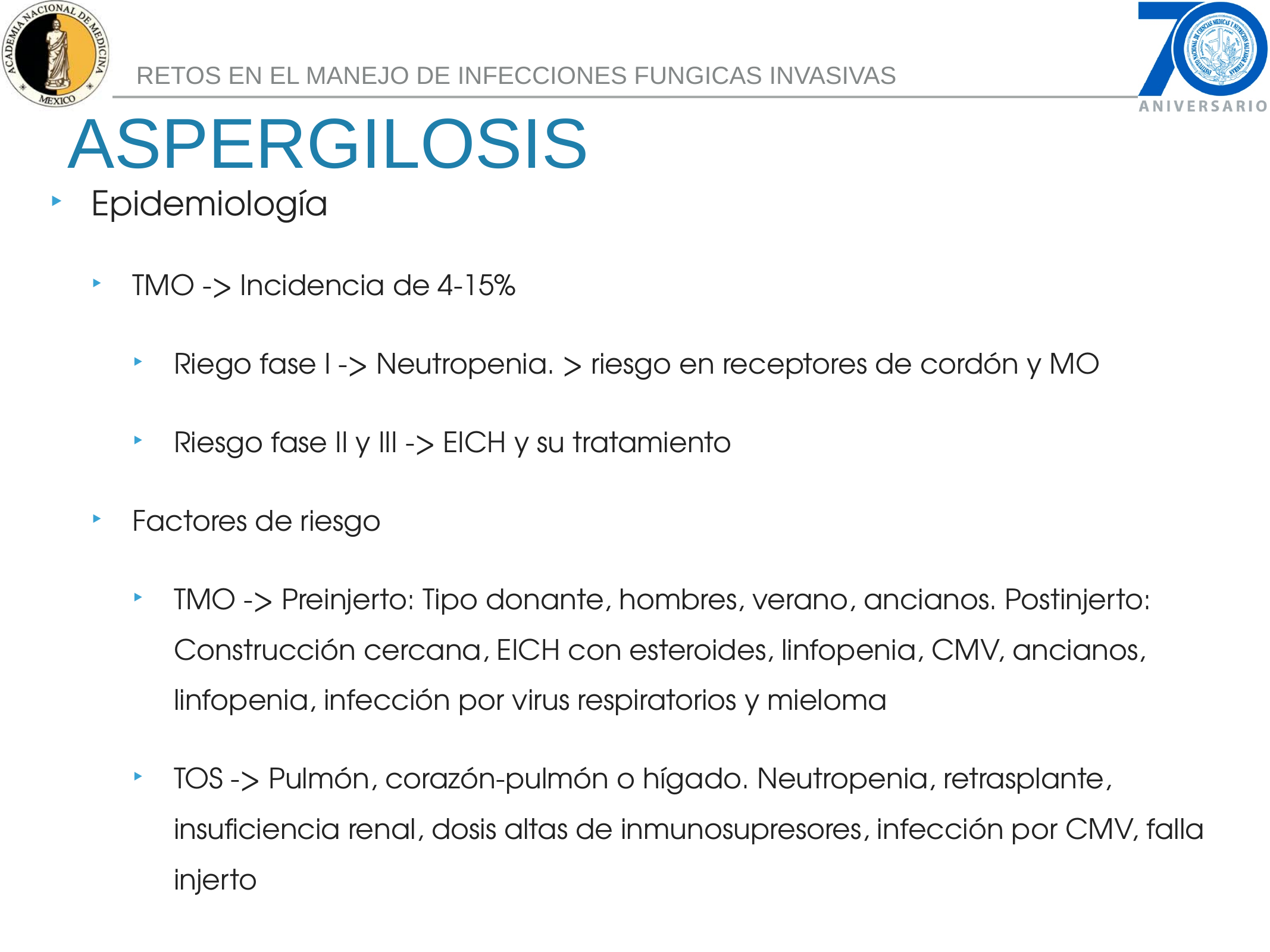

# Aspergilosis
Epidemiología
TMO -> Incidencia de 4-15%
Riego fase I -> Neutropenia. > riesgo en receptores de cordón y MO
Riesgo fase II y III -> EICH y su tratamiento
Factores de riesgo
TMO -> Preinjerto: Tipo donante, hombres, verano, ancianos. Postinjerto: Construcción cercana, EICH con esteroides, linfopenia, CMV, ancianos, linfopenia, infección por virus respiratorios y mieloma
TOS -> Pulmón, corazón-pulmón o hígado. Neutropenia, retrasplante, insuficiencia renal, dosis altas de inmunosupresores, infección por CMV, falla injerto